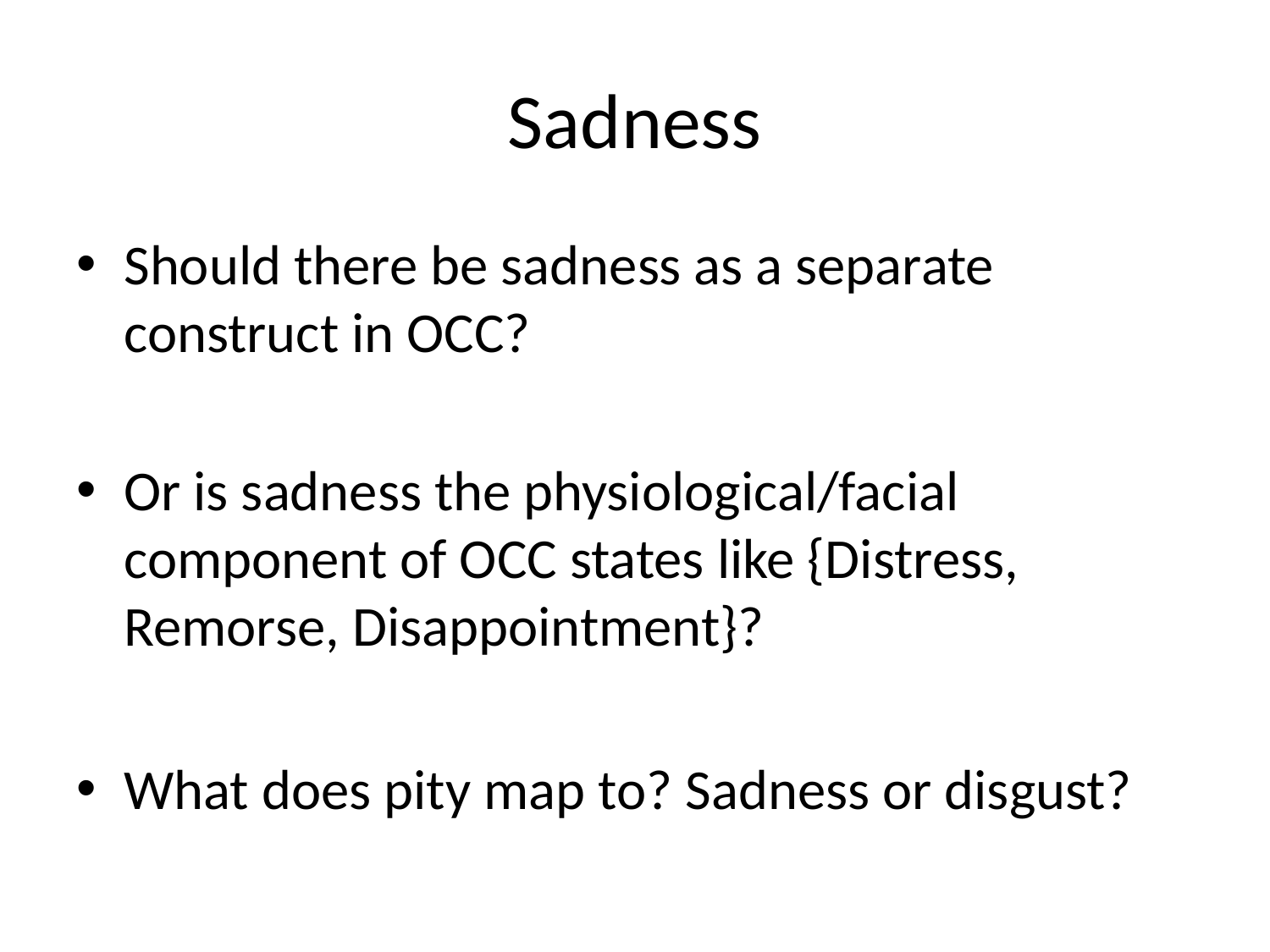

# Sadness
Should there be sadness as a separate construct in OCC?

Or is sadness the physiological/facial component of OCC states like {Distress, Remorse, Disappointment}?

What does pity map to? Sadness or disgust?